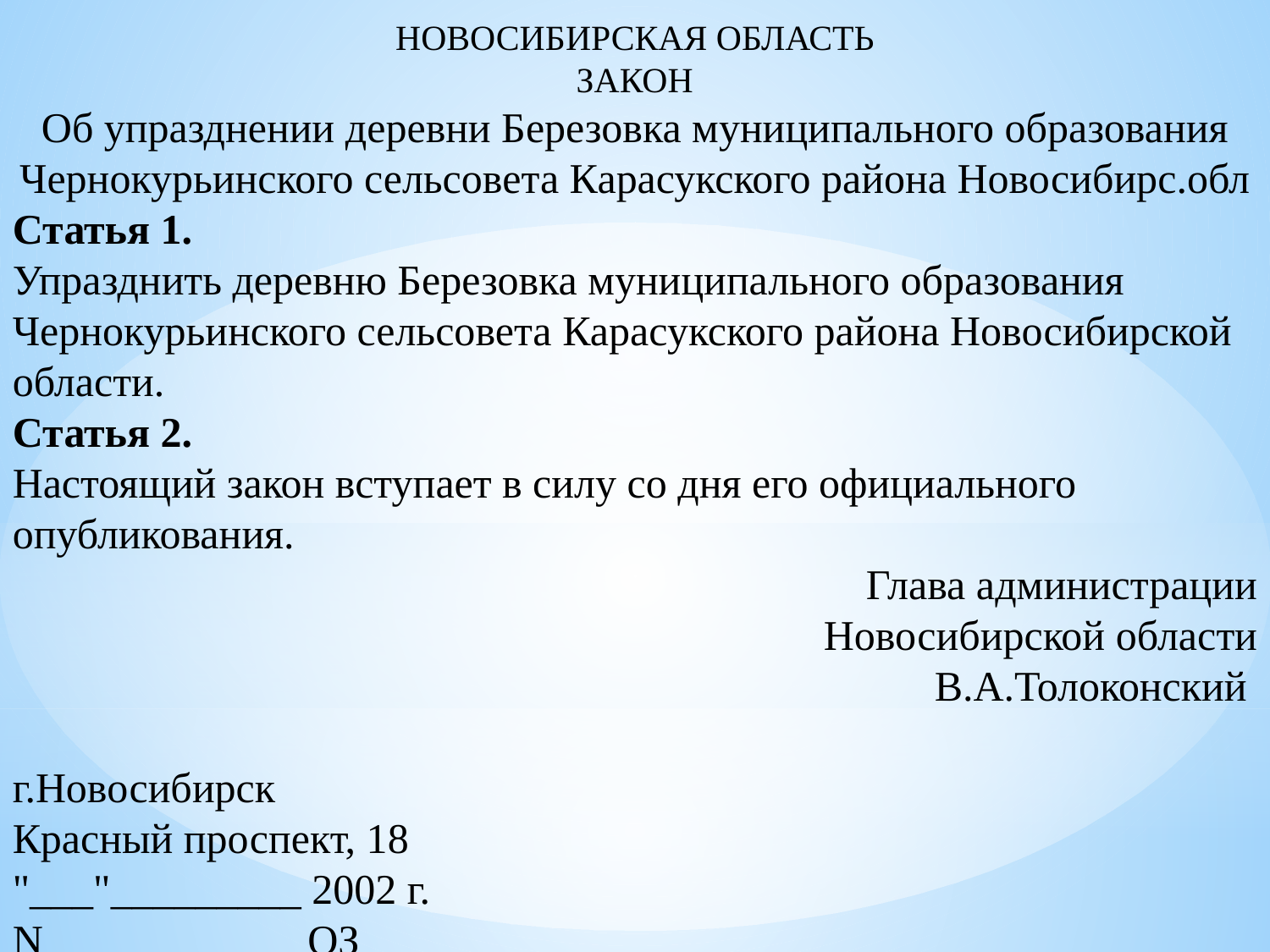

НОВОСИБИРСКАЯ ОБЛАСТЬ
ЗАКОН
Об упразднении деревни Березовка муниципального образования
Чернокурьинского сельсовета Карасукского района Новосибирс.обл
Статья 1.
Упразднить деревню Березовка муниципального образования Чернокурьинского сельсовета Карасукского района Новосибирской области.
Статья 2.
Настоящий закон вступает в силу со дня его официального опубликования.
Глава администрации
Новосибирской области
В.А.Толоконский
г.Новосибирск
Красный проспект, 18
"___"_________ 2002 г.
N____________ ОЗ